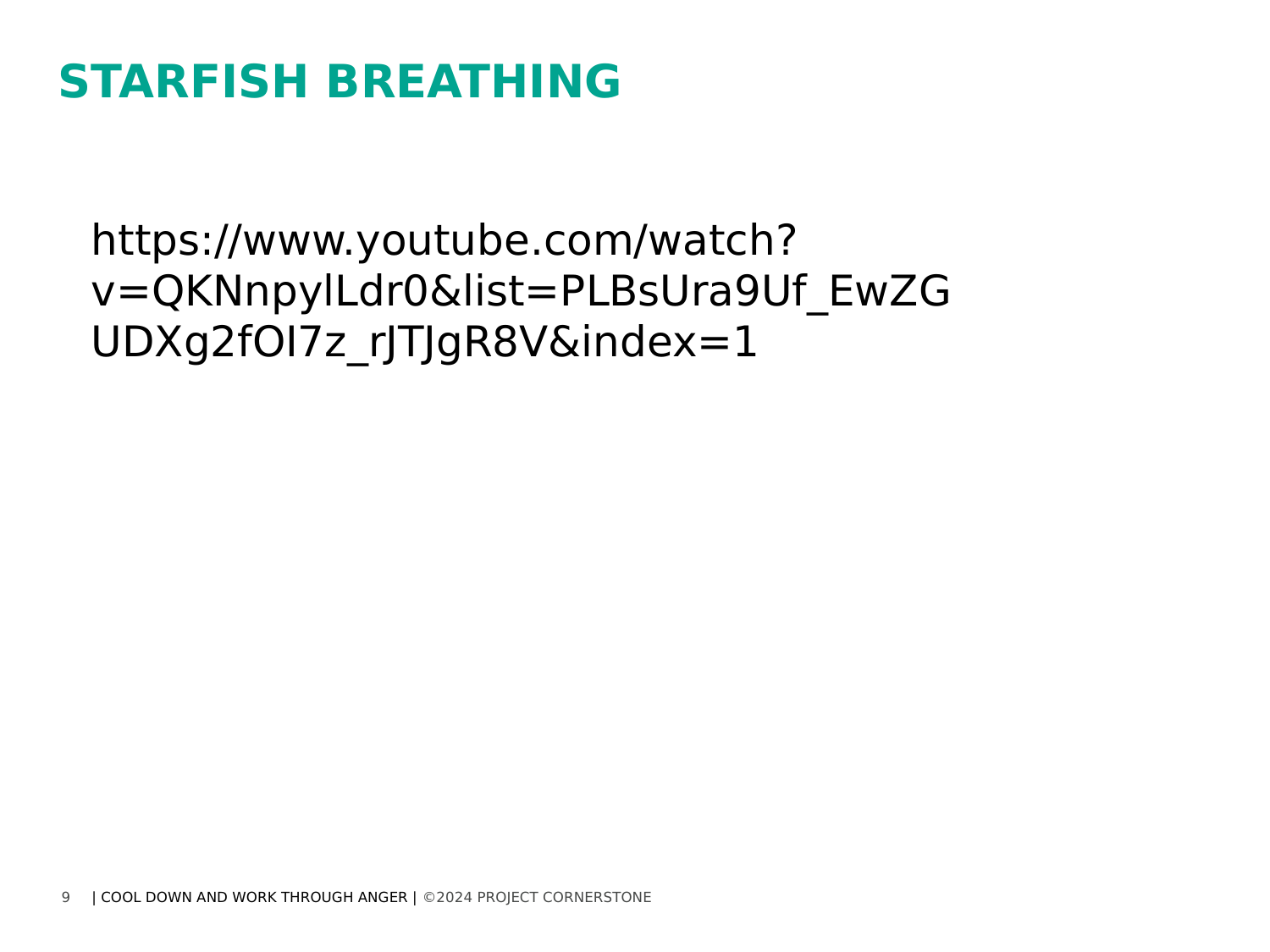

# STARFISH BREATHING
https://www.youtube.com/watch?v=QKNnpylLdr0&list=PLBsUra9Uf_EwZGUDXg2fOI7z_rJTJgR8V&index=1
9
| COOL DOWN AND WORK THROUGH ANGER | ©2024 PROJECT CORNERSTONE